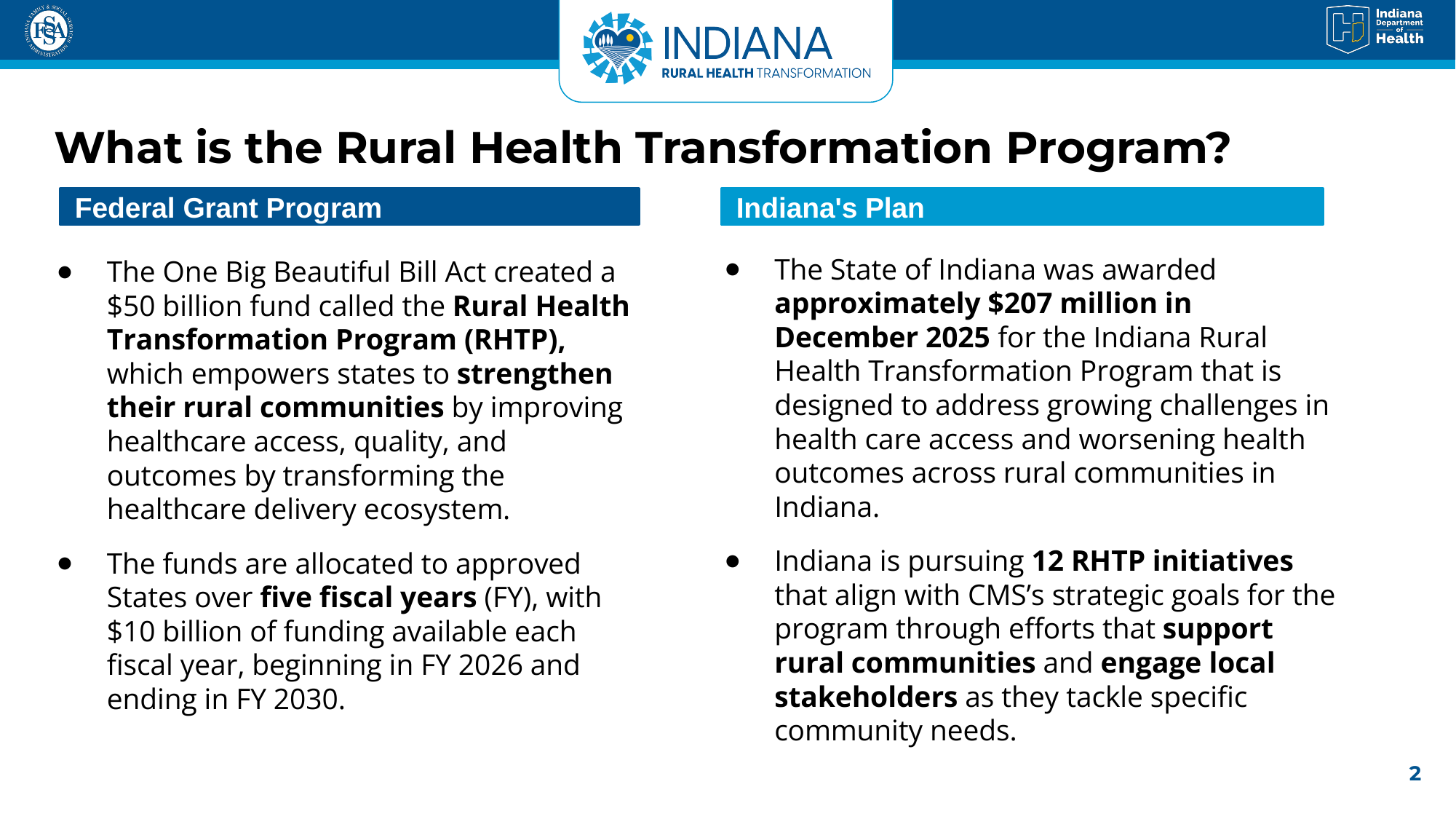

What is the Rural Health Transformation Program?
Federal Grant Program
Indiana's Plan
The State of Indiana was awarded approximately $207 million in December 2025 for the Indiana Rural Health Transformation Program that is designed to address growing challenges in health care access and worsening health outcomes across rural communities in Indiana.
Indiana is pursuing 12 RHTP initiatives that align with CMS’s strategic goals for the program through efforts that support rural communities and engage local stakeholders as they tackle specific community needs.
The One Big Beautiful Bill Act created a $50 billion fund called the Rural Health Transformation Program (RHTP), which empowers states to strengthen their rural communities by improving healthcare access, quality, and outcomes by transforming the healthcare delivery ecosystem.
The funds are allocated to approved States over five fiscal years (FY), with $10 billion of funding available each fiscal year, beginning in FY 2026 and ending in FY 2030.
2